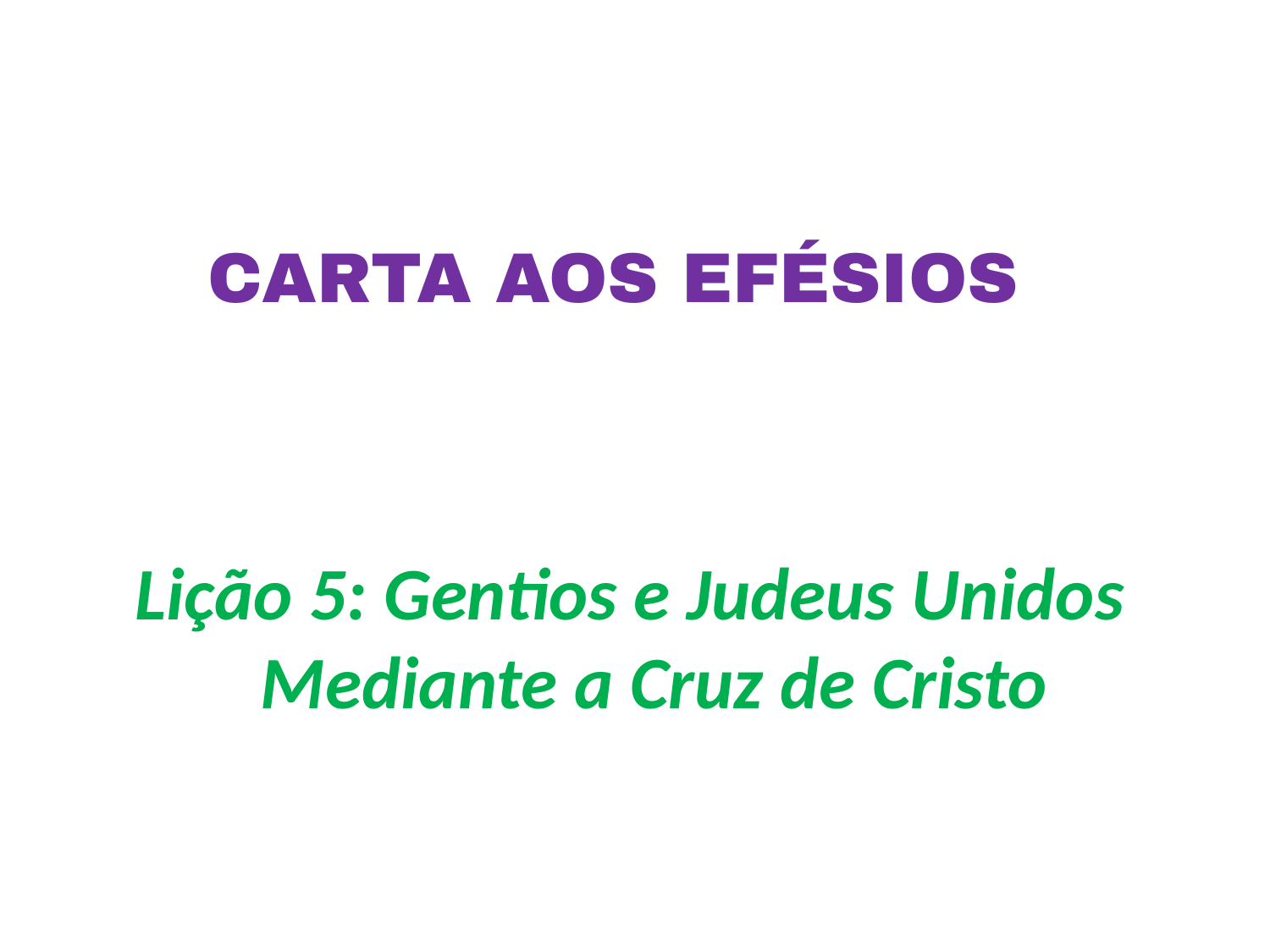

CARTA AOS EFÉSIOS
Lição 5: Gentios e Judeus Unidos Mediante a Cruz de Cristo